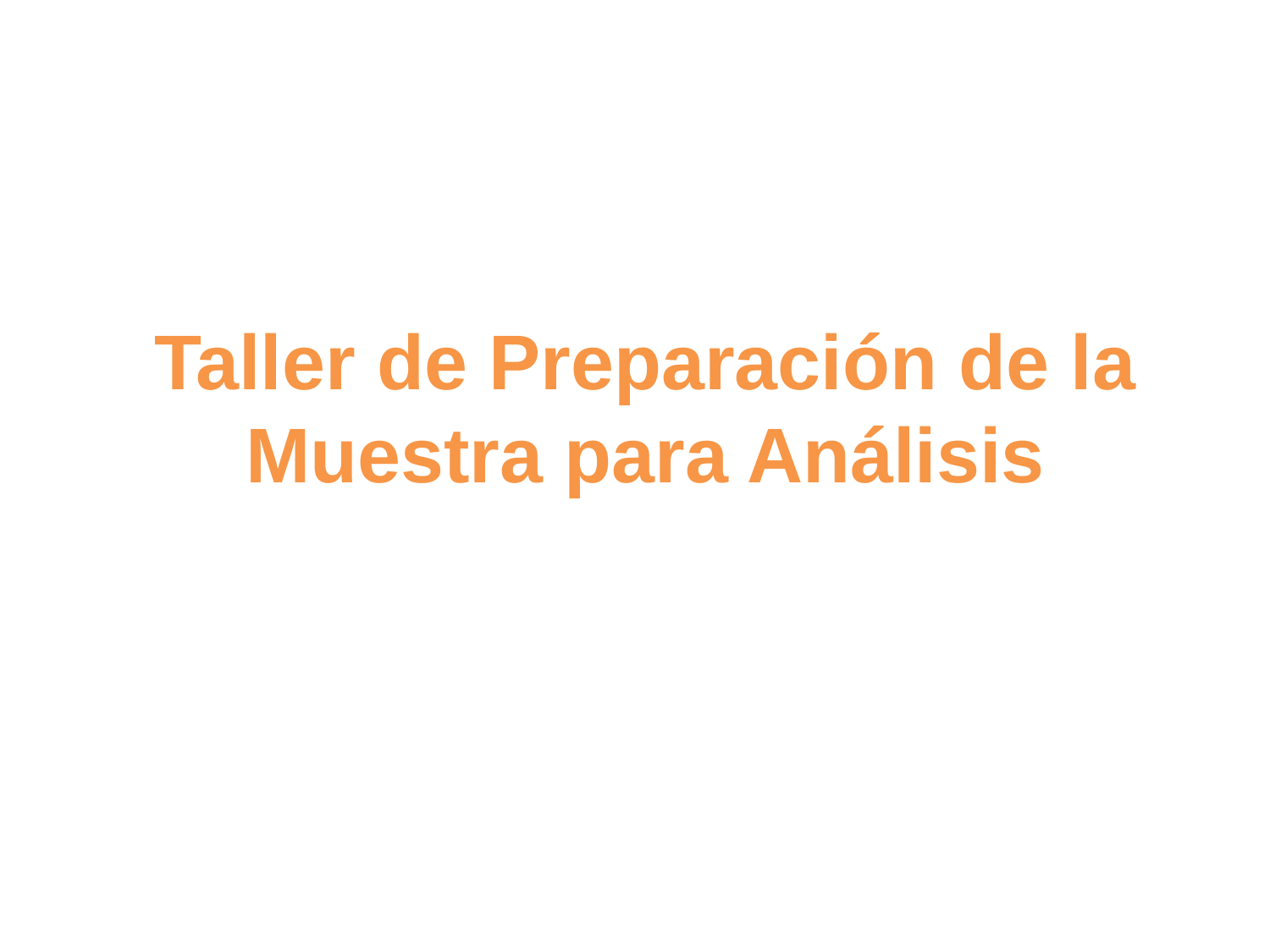

Taller de Preparación de la Muestra para Análisis